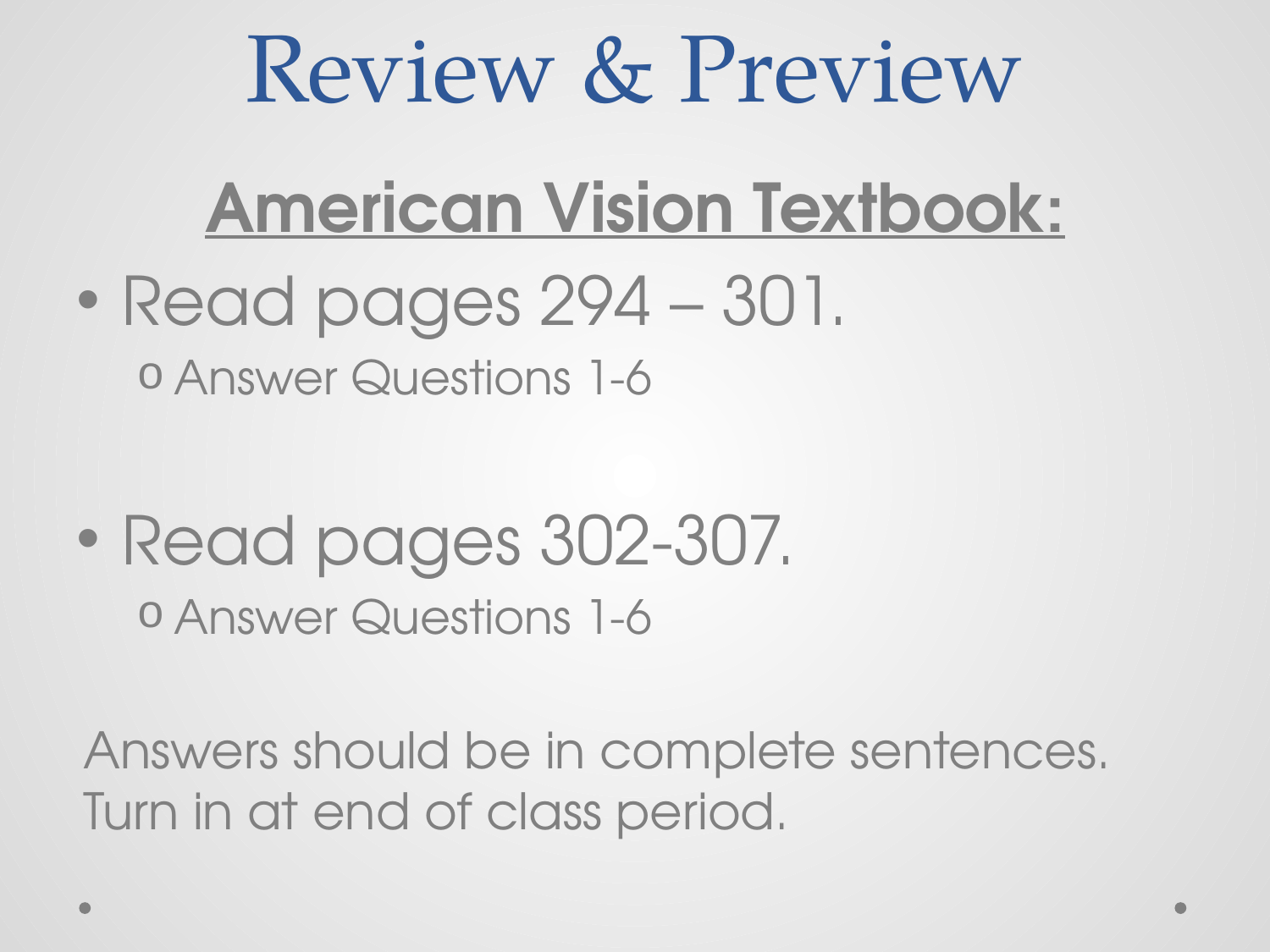

# Review & Preview
American Vision Textbook:
Read pages 294 – 301.
Answer Questions 1-6

Read pages 302-307.
Answer Questions 1-6

Answers should be in complete sentences.  Turn in at end of class period.